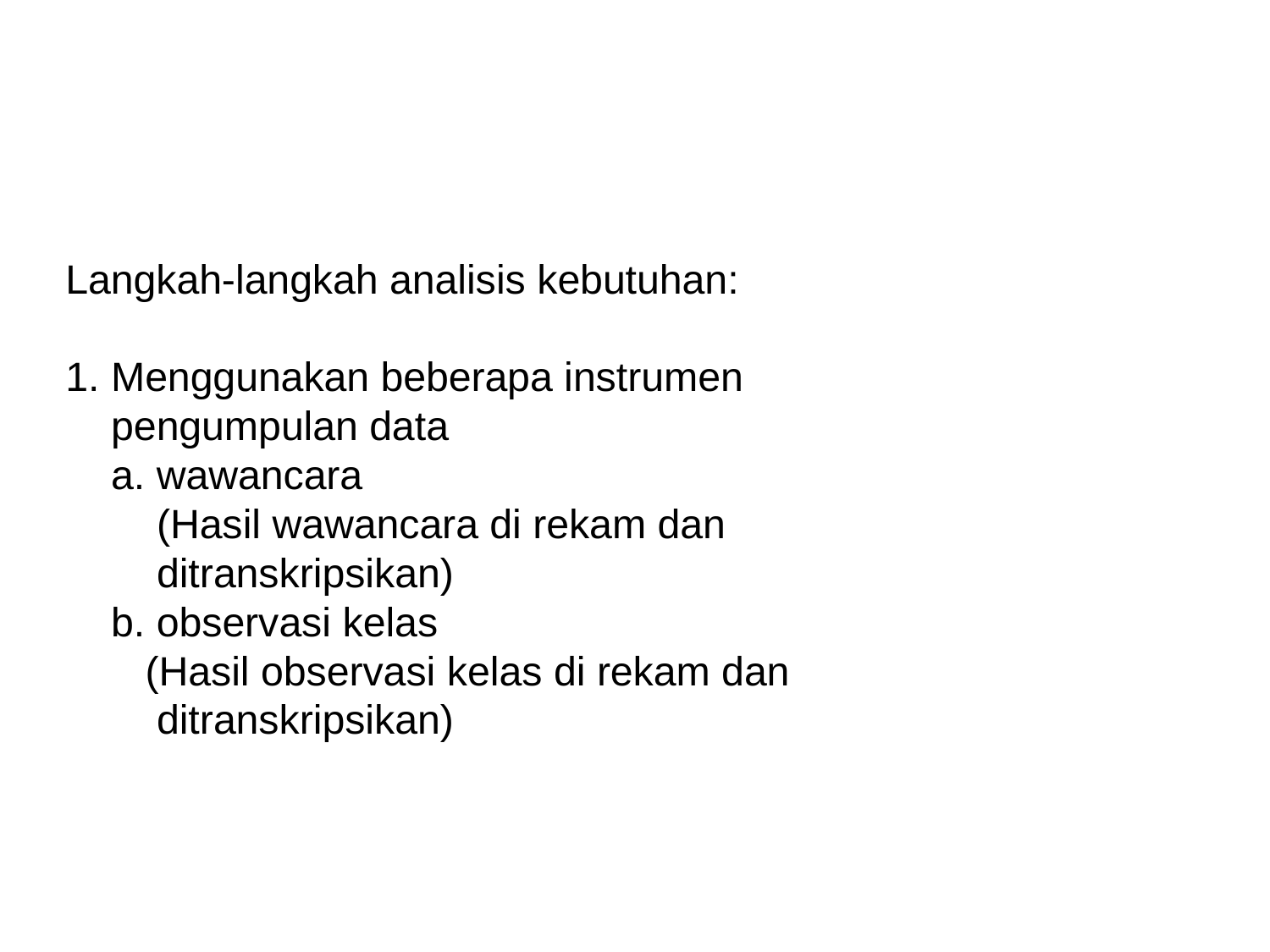

# Langkah-langkah analisis kebutuhan: 1. Menggunakan beberapa instrumen pengumpulan data a. wawancara (Hasil wawancara di rekam dan ditranskripsikan) b. observasi kelas (Hasil observasi kelas di rekam dan ditranskripsikan)